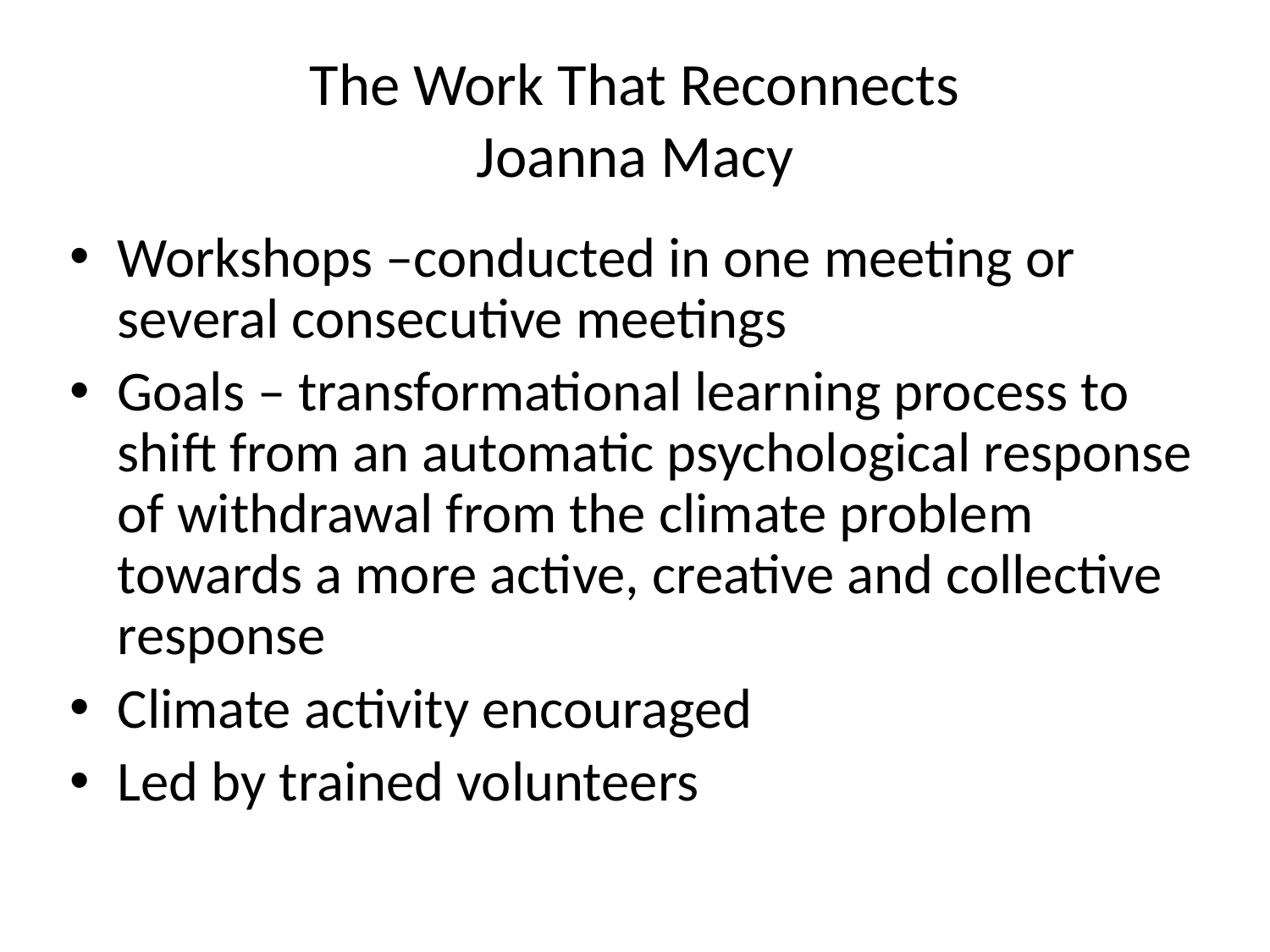

# The Work That Reconnects Joanna Macy
Workshops –conducted in one meeting or several consecutive meetings
Goals – transformational learning process to shift from an automatic psychological response of withdrawal from the climate problem towards a more active, creative and collective response
Climate activity encouraged
Led by trained volunteers